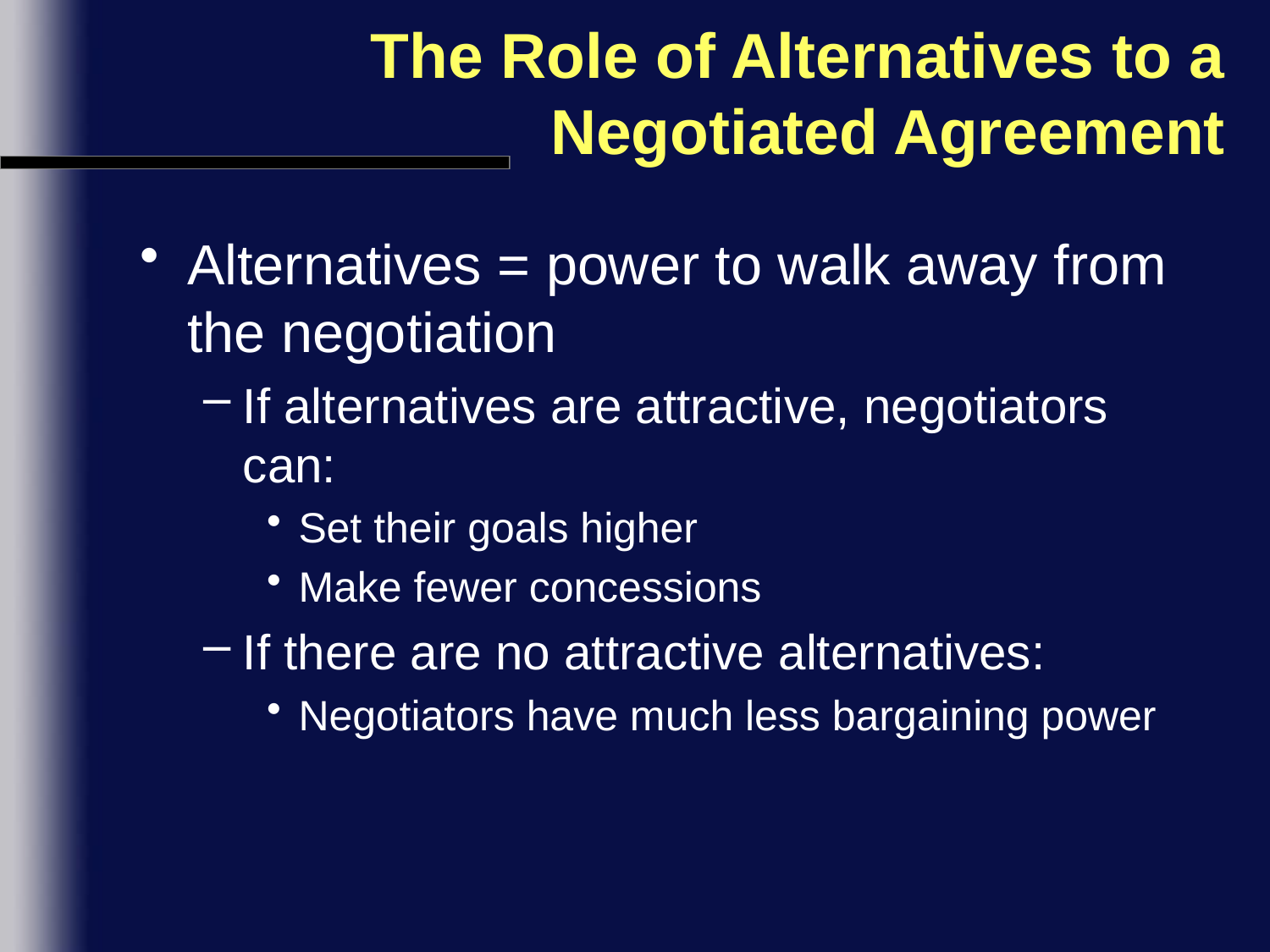

# The Role of Alternatives to a Negotiated Agreement
Alternatives = power to walk away from the negotiation
If alternatives are attractive, negotiators can:
Set their goals higher
Make fewer concessions
If there are no attractive alternatives:
Negotiators have much less bargaining power